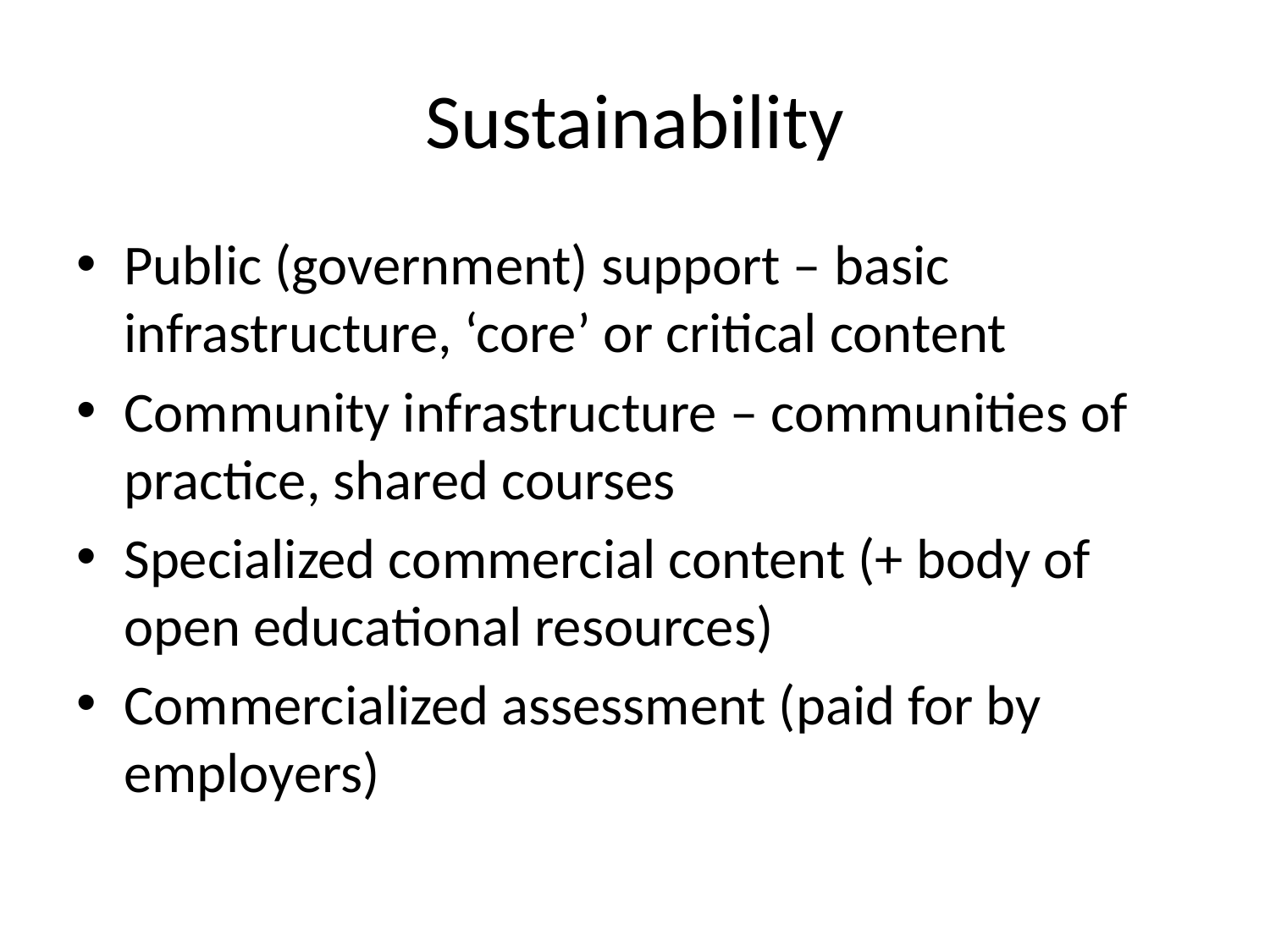

# Sustainability
Public (government) support – basic infrastructure, ‘core’ or critical content
Community infrastructure – communities of practice, shared courses
Specialized commercial content (+ body of open educational resources)
Commercialized assessment (paid for by employers)